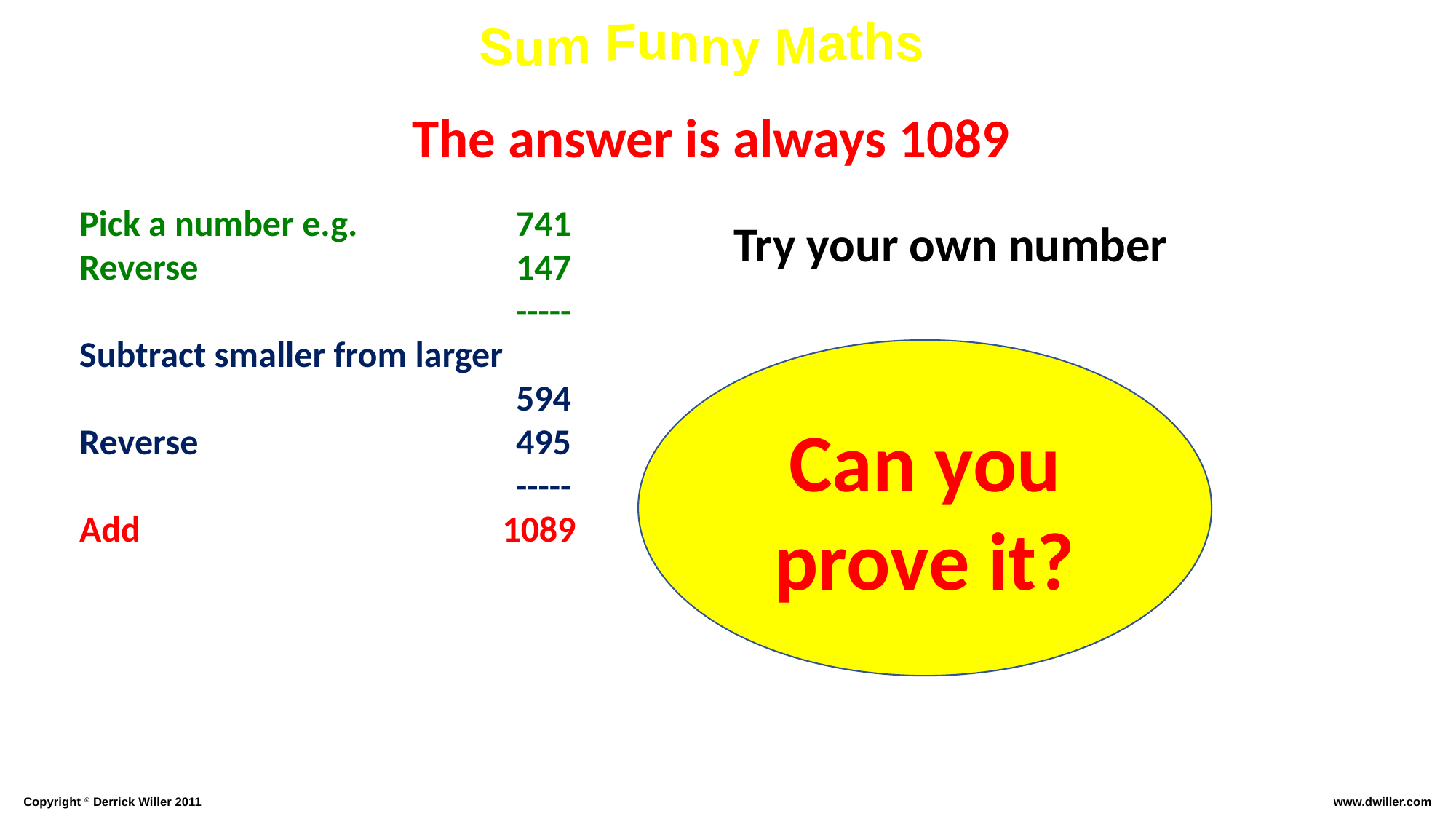

The answer is always 1089
Pick a number e.g.		741
Reverse 			147
				-----
Subtract smaller from larger
				594
Reverse			495
				-----
Add		                         1089
Try your own number
Can you prove it?